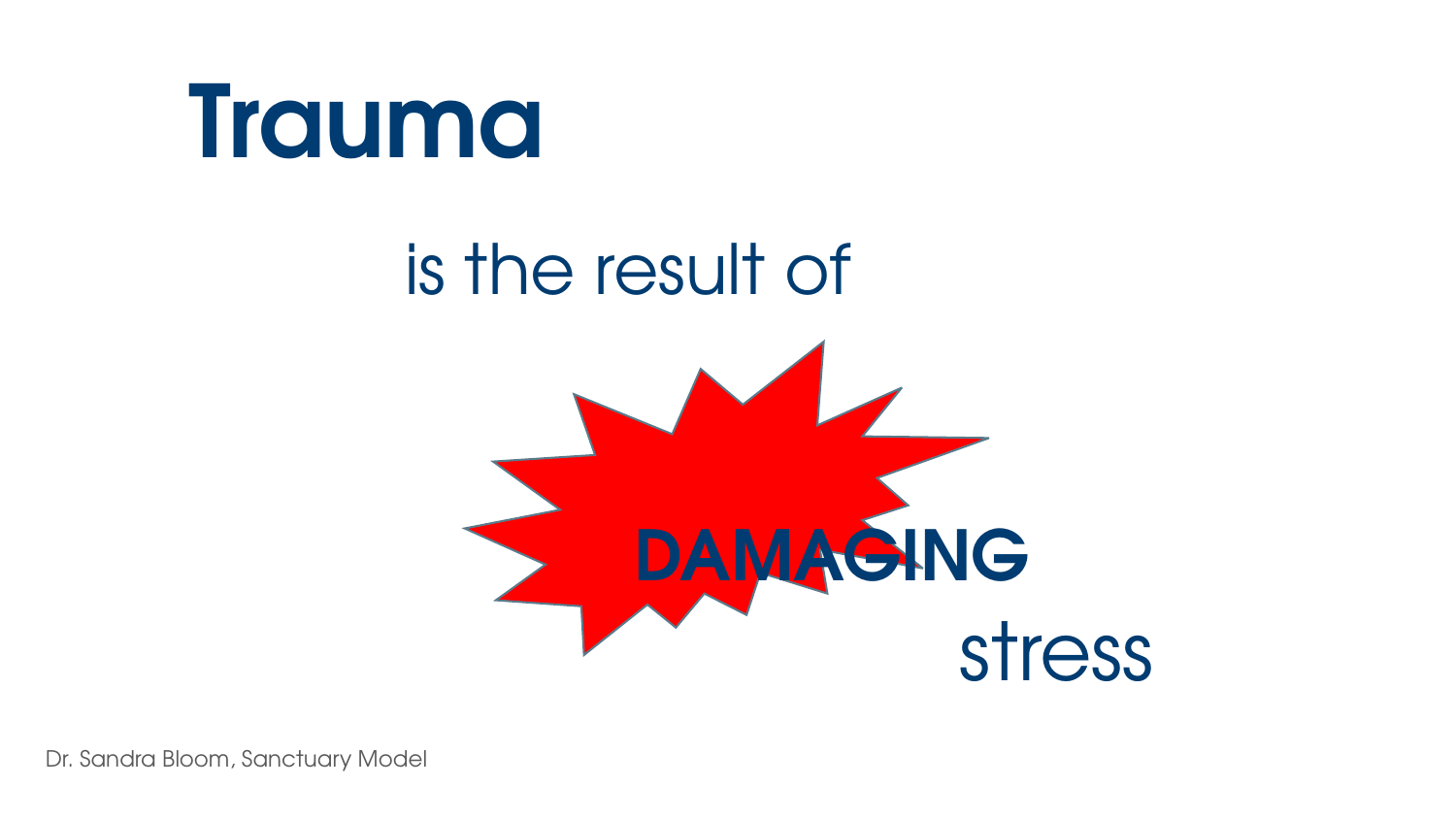

# Trauma
 	    is the result of

               DAMAGING
										                               stress

Dr. Sandra Bloom, Sanctuary Model